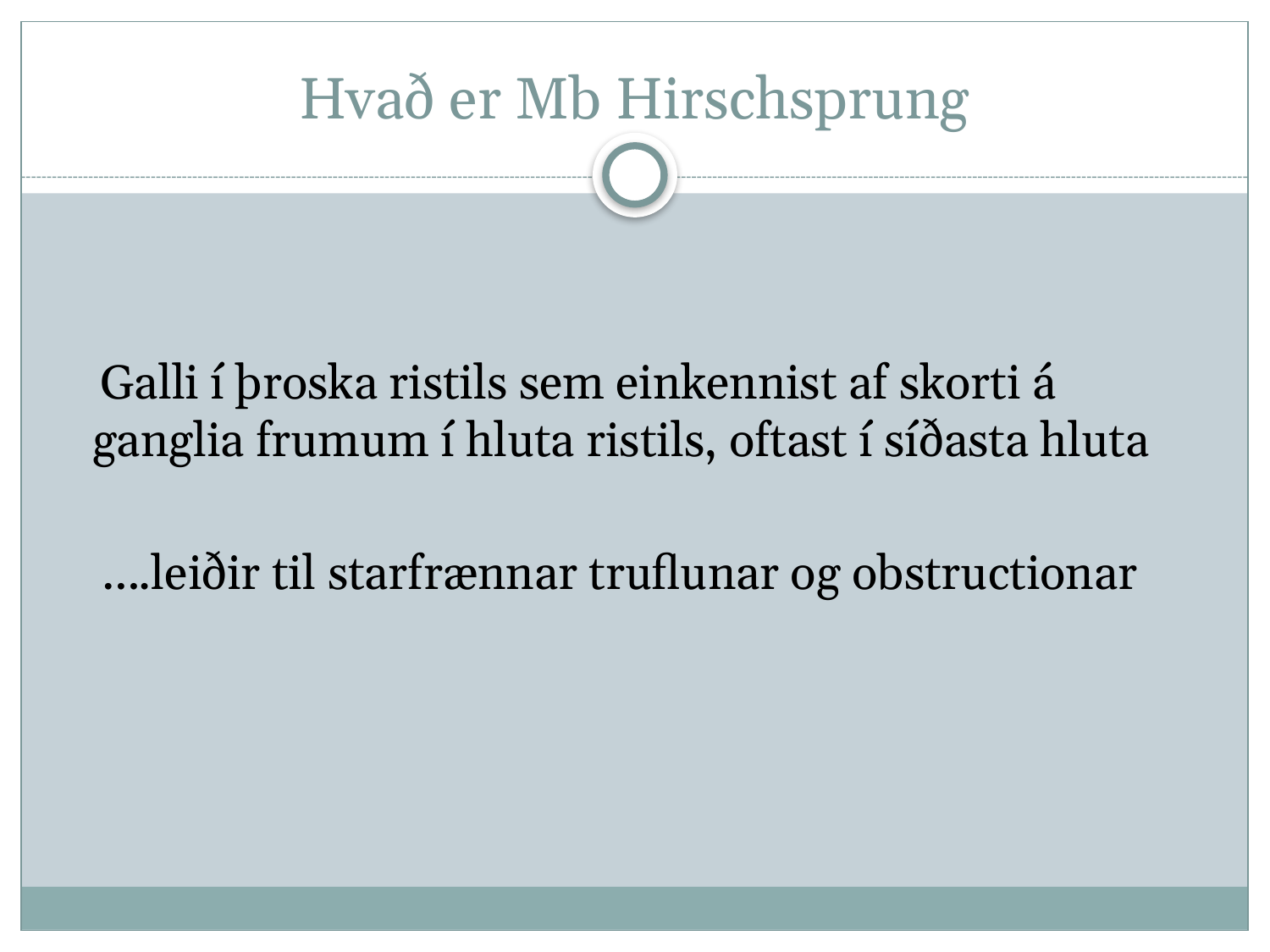

# Hvað er Mb Hirschsprung

    Galli í þroska ristils sem einkennist af skorti á ganglia frumum í hluta ristils, oftast í síðasta hluta

    ….leiðir til starfrænnar truflunar og obstructionar